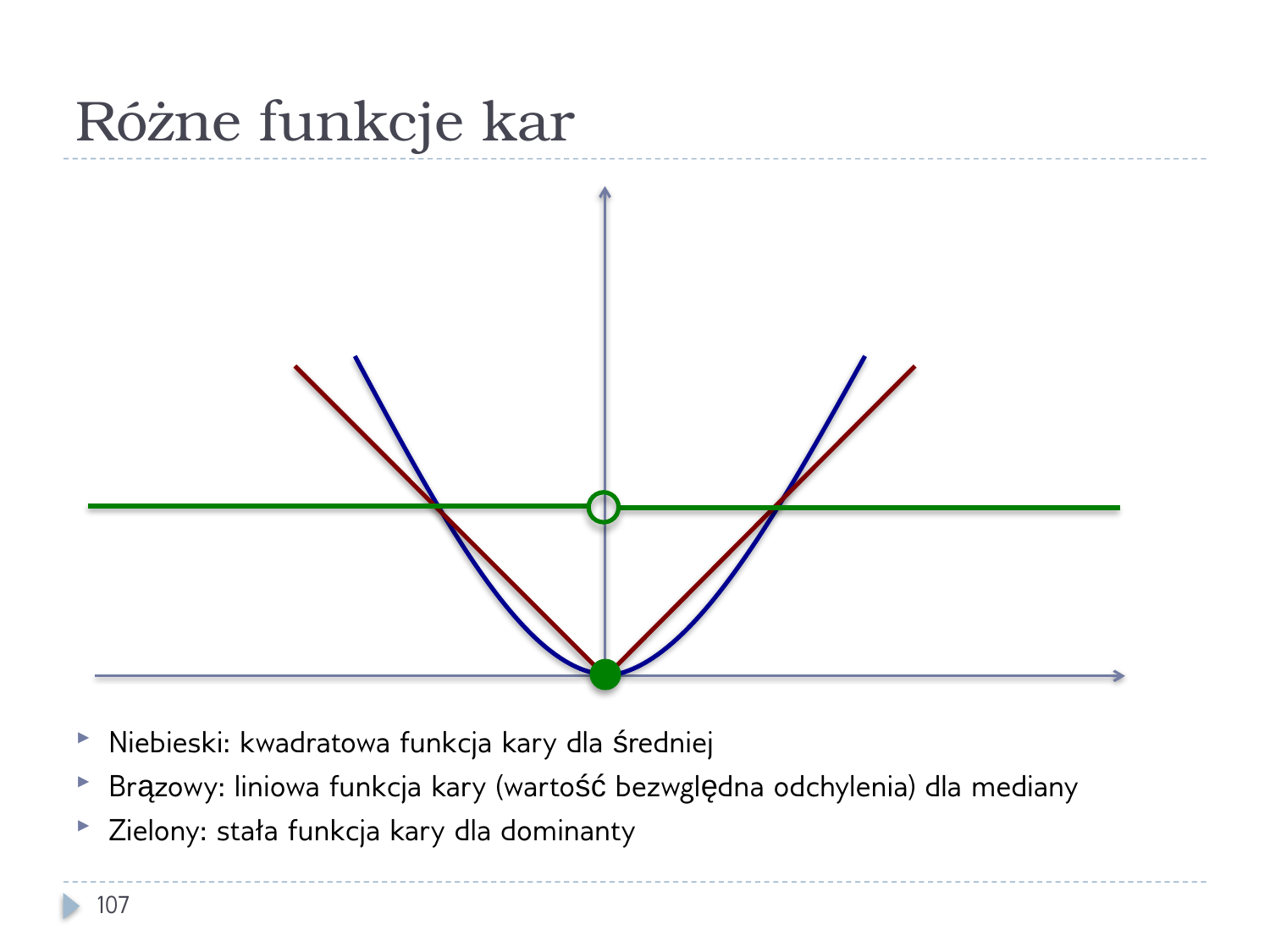

# Różne funkcje kar

Niebieski: kwadratowa funkcja kary dla średniej
Brązowy: liniowa funkcja kary (wartość bezwględna odchylenia) dla mediany
Zielony: stała funkcja kary dla dominanty
107